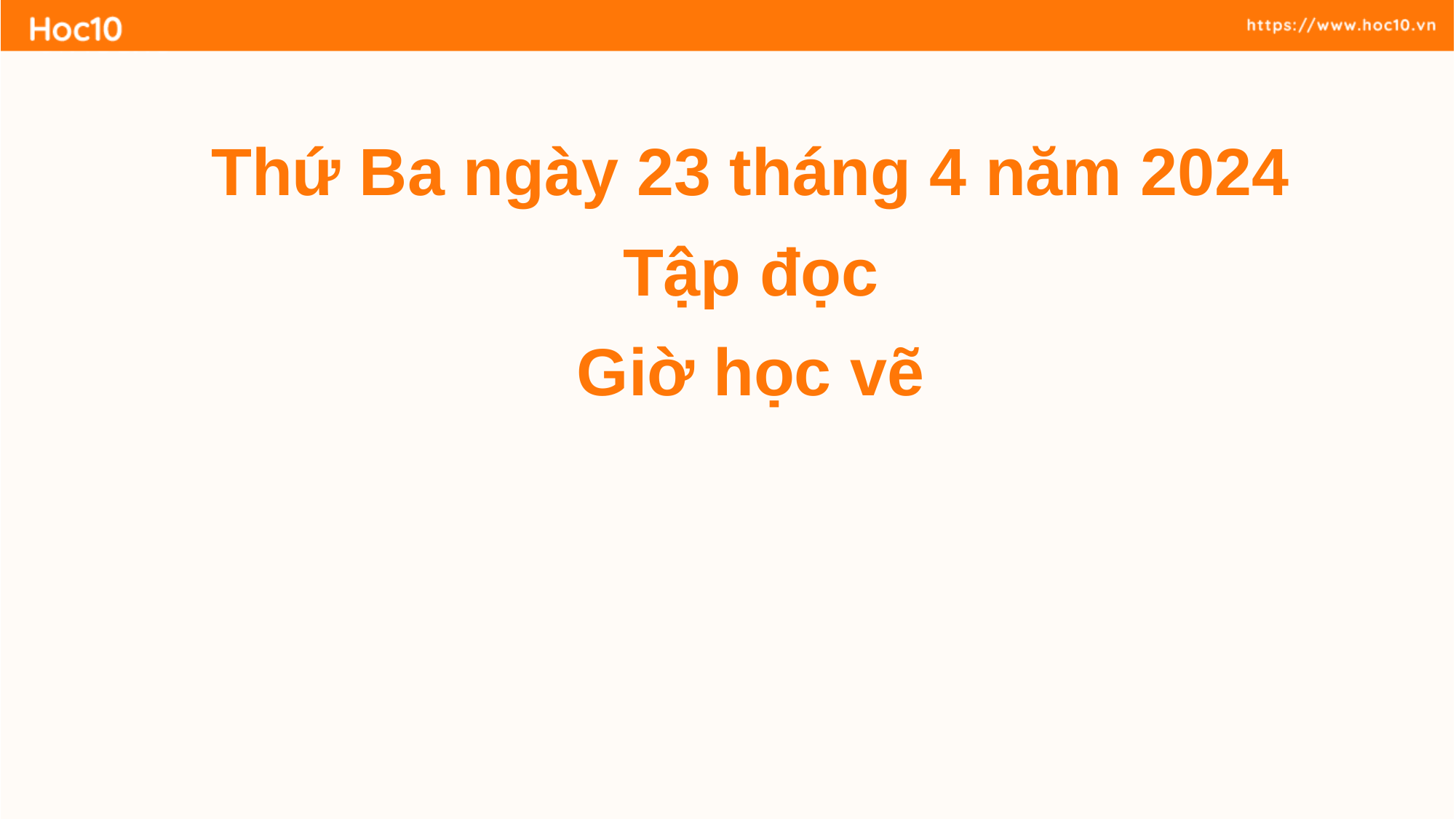

Thứ Ba ngày 23 tháng 4 năm 2024
Tập đọc
Giờ học vẽ